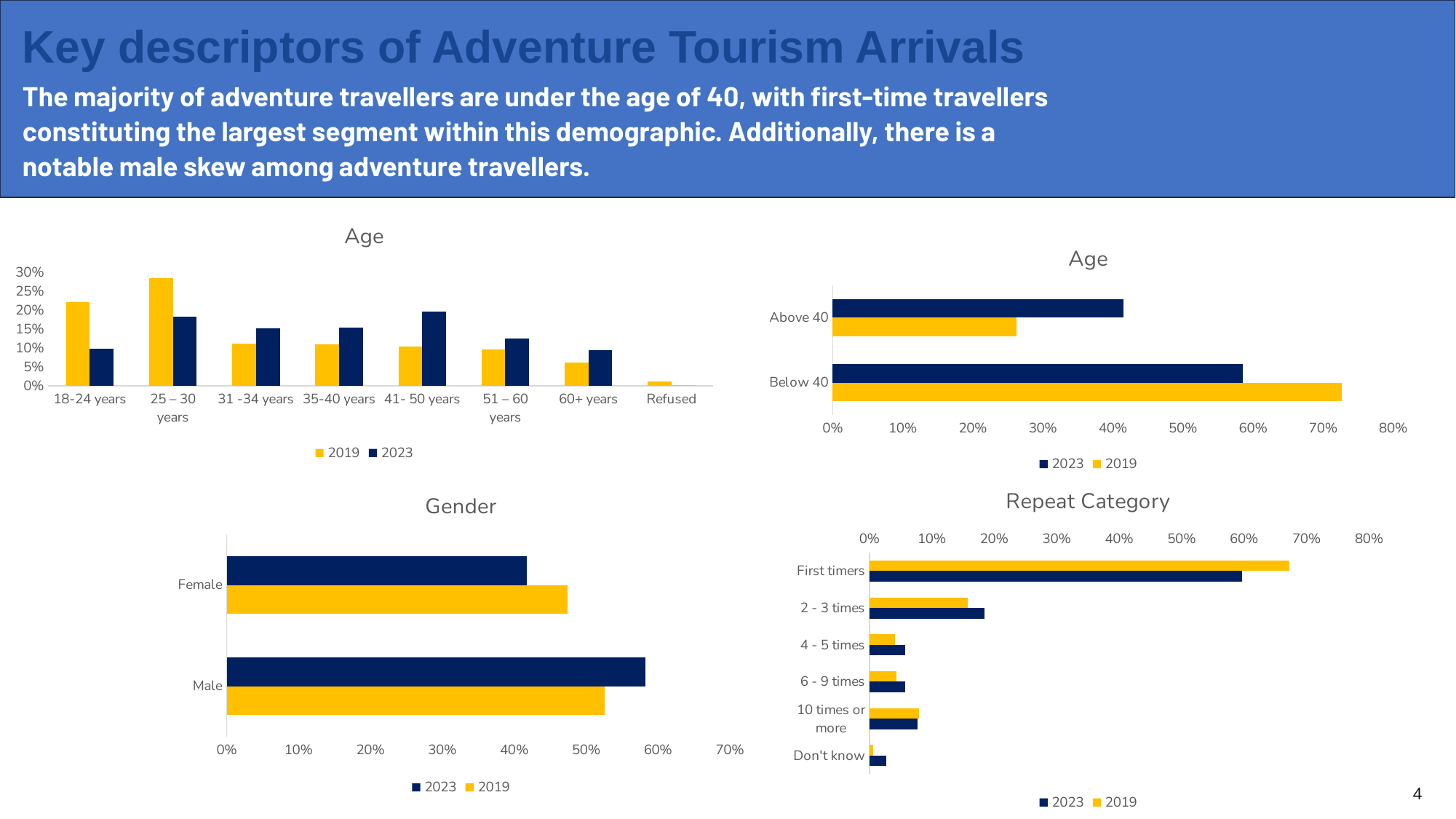

Key descriptors of Adventure Tourism Arrivals
The majority of adventure travellers are under the age of 40, with first-time travellers constituting the largest segment within this demographic. Additionally, there is a notable male skew among adventure travellers.

### Chart: Age

| Category | 2019 | 2023 |
|---|---|---|
| 18-24 years | 0.22168148318641273 | 0.09799307583526717 |
| 25 – 30 years | 0.2846017759906741 | 0.18343589179309966 |
| 31 -34 years | 0.11122596016456505 | 0.150769455490934 |
| 35-40 years | 0.10897437197618476 | 0.15295690660659253 |
| 41- 50 years | 0.10445890049052366 | 0.19549310134991496 |
| 51 – 60 years | 0.09636440042340746 | 0.1252746974388257 |
| 60+ years | 0.06183551571175629 | 0.09407687148537969 |
| Refused | 0.010857592056489453 | 0.0 |

### Chart: Age

| Category | 2019 | 2023 |
|---|---|---|
| Below 40 | 0.7264835913178367 | 0.5851553297258933 |
| Above 40 | 0.2626588166256874 | 0.4148446702741203 |

### Chart: Repeat Category

| Category | 2019 | 2023 |
|---|---|---|
| First timers | 0.6720958624029021 | 0.5970508306418889 |
| 2 - 3 times | 0.15751530140067282 | 0.18457632017939316 |
| 4 - 5 times | 0.04071226392298464 | 0.05729500843934218 |
| 6 - 9 times | 0.043556882297658125 | 0.05762100774492027 |
| 10 times or more | 0.07989812238839665 | 0.07679411244515537 |
| Don't know | 0.0062215675873958905 | 0.026662720549319053 |

### Chart: Gender

| Category | 2019 | 2023 |
|---|---|---|
| Male | 0.526089845385908 | 0.582384069737329 |
| Female | 0.47391015461410774 | 0.4176159302626926 |
4